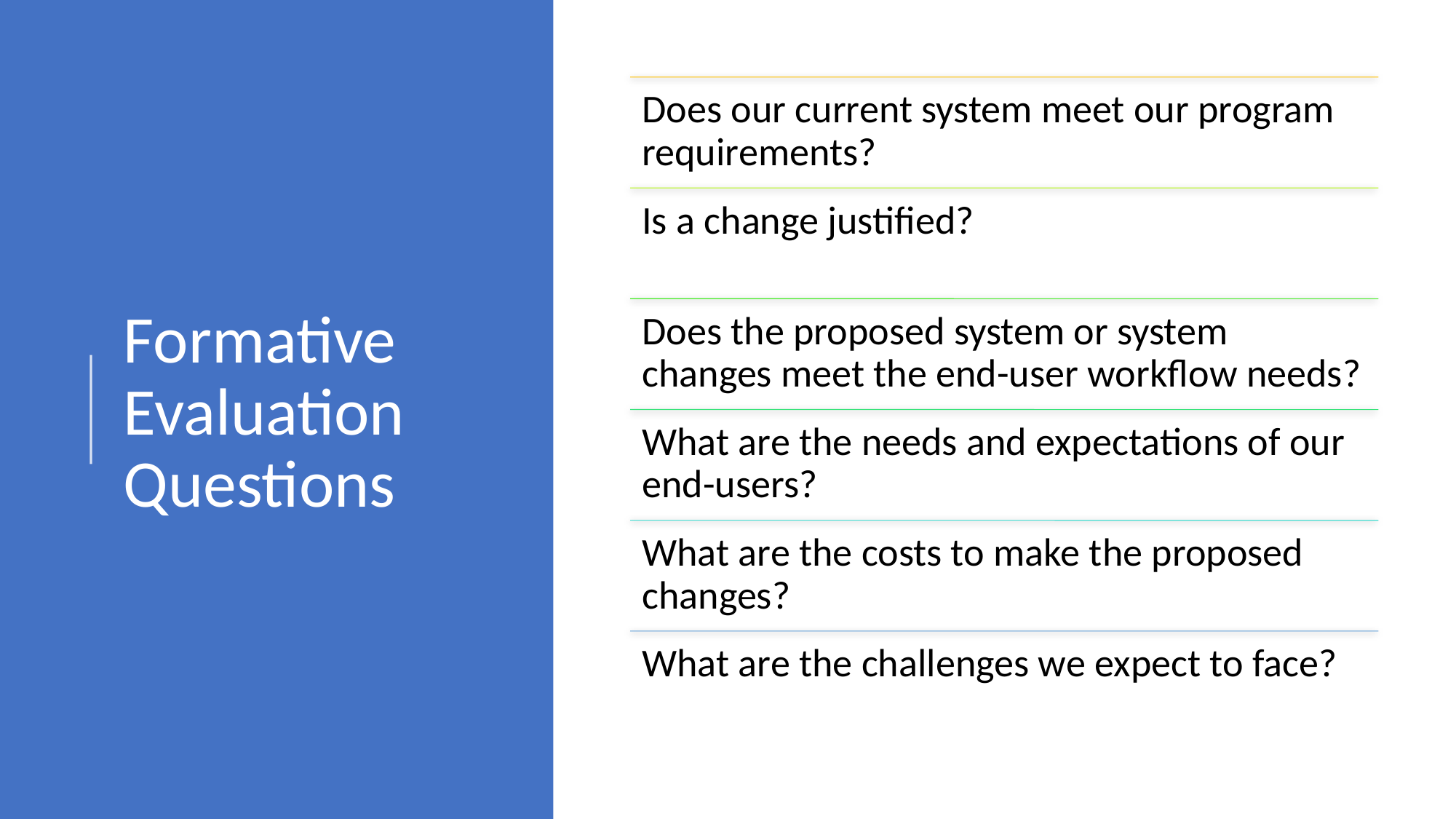

Does our current system meet our program requirements?
Is a change justified?
Does the proposed system or system changes meet the end-user workflow needs?
What are the needs and expectations of our end-users?
What are the costs to make the proposed changes?
What are the challenges we expect to face?
# Formative Evaluation Questions